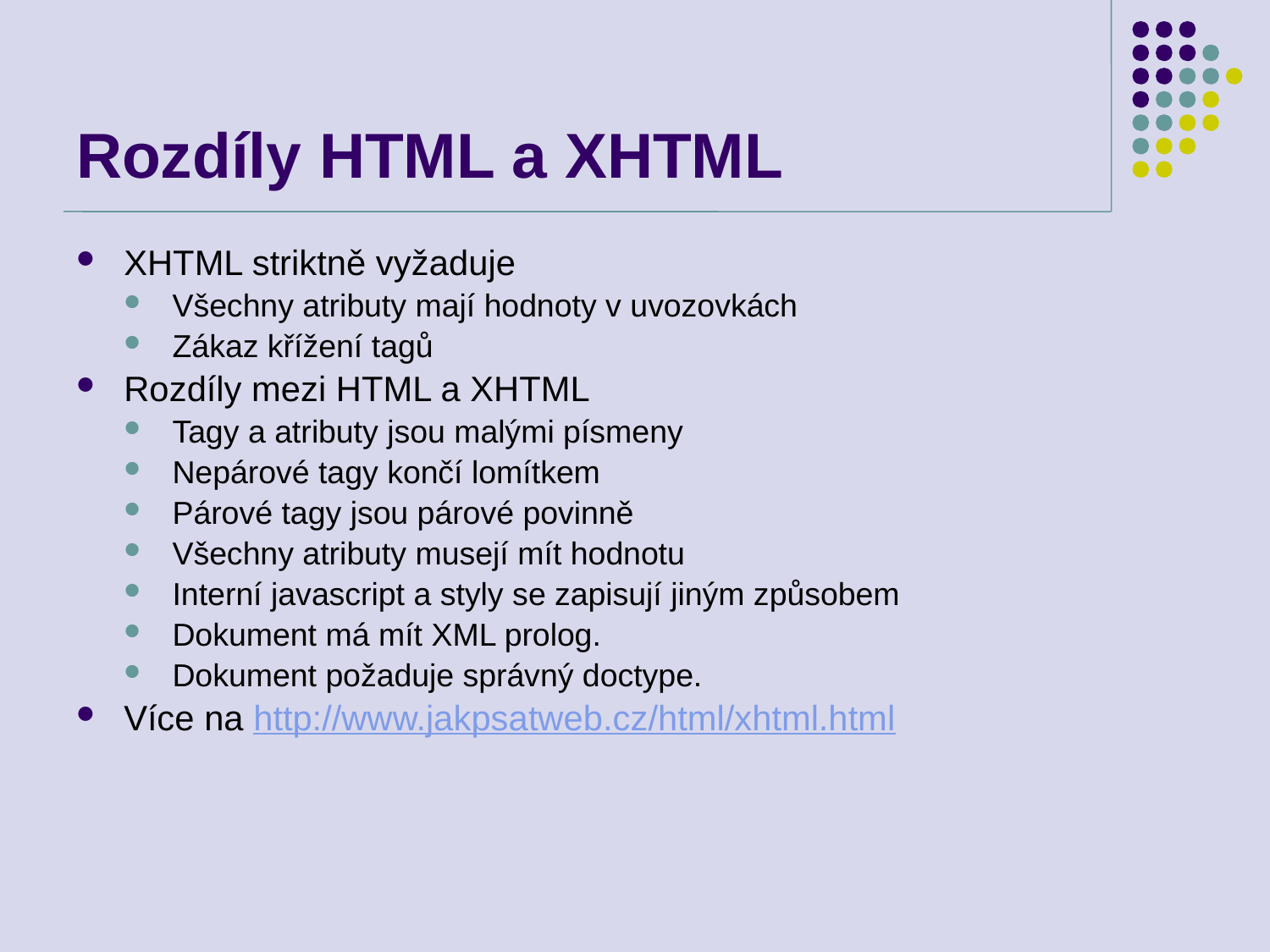

# Rozdíly HTML a XHTML
XHTML striktně vyžaduje
Všechny atributy mají hodnoty v uvozovkách
Zákaz křížení tagů
Rozdíly mezi HTML a XHTML
Tagy a atributy jsou malými písmeny
Nepárové tagy končí lomítkem
Párové tagy jsou párové povinně
Všechny atributy musejí mít hodnotu
Interní javascript a styly se zapisují jiným způsobem
Dokument má mít XML prolog.
Dokument požaduje správný doctype.
Více na http://www.jakpsatweb.cz/html/xhtml.html